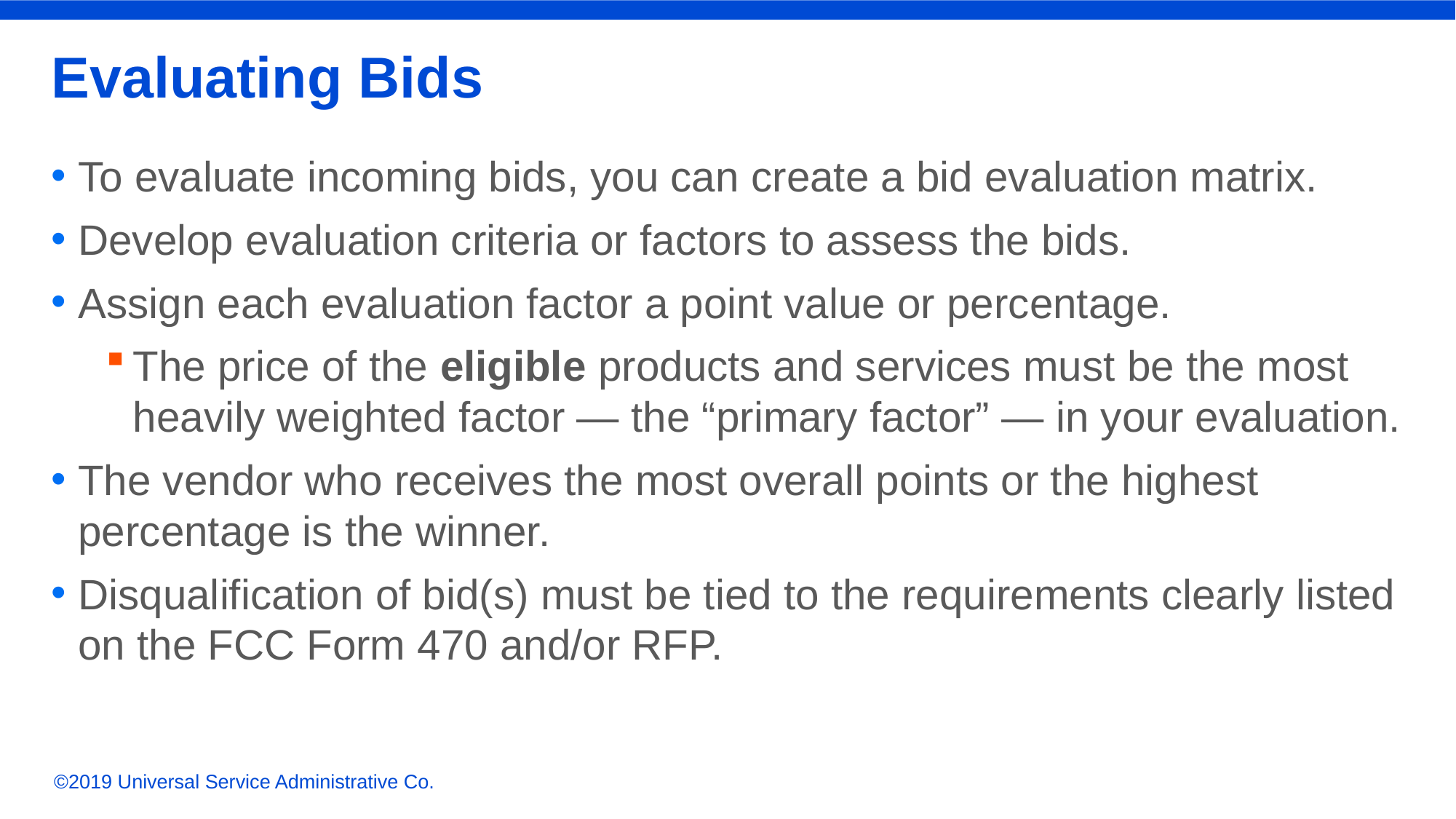

# Evaluating Bids
To evaluate incoming bids, you can create a bid evaluation matrix.
Develop evaluation criteria or factors to assess the bids.
Assign each evaluation factor a point value or percentage.
The price of the eligible products and services must be the most heavily weighted factor — the “primary factor” — in your evaluation.
The vendor who receives the most overall points or the highest percentage is the winner.
Disqualification of bid(s) must be tied to the requirements clearly listed on the FCC Form 470 and/or RFP.

©2019 Universal Service Administrative Co.